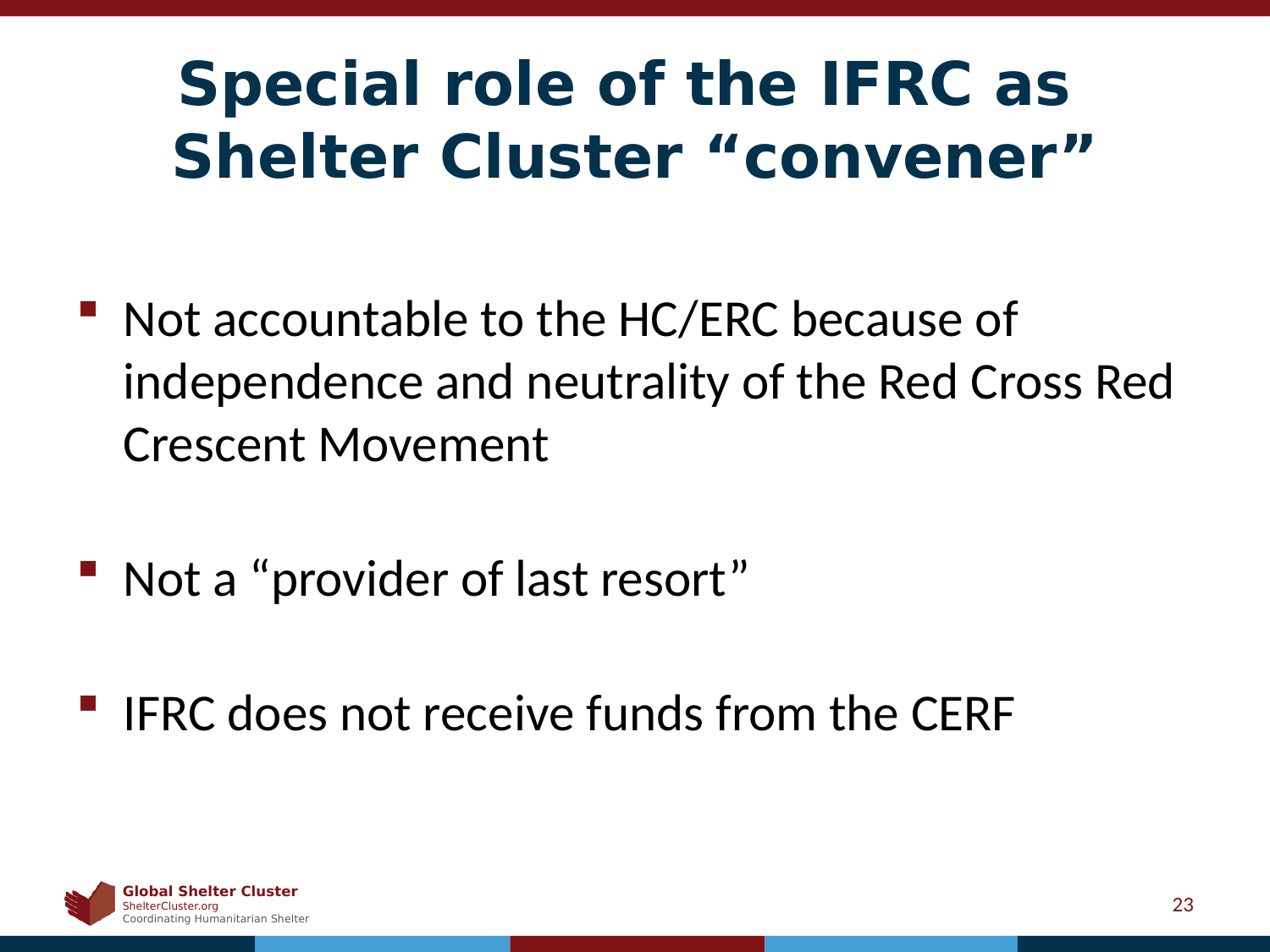

# Special role of the IFRC as Shelter Cluster “convener”
Not accountable to the HC/ERC because of independence and neutrality of the Red Cross Red Crescent Movement
Not a “provider of last resort”
IFRC does not receive funds from the CERF

23